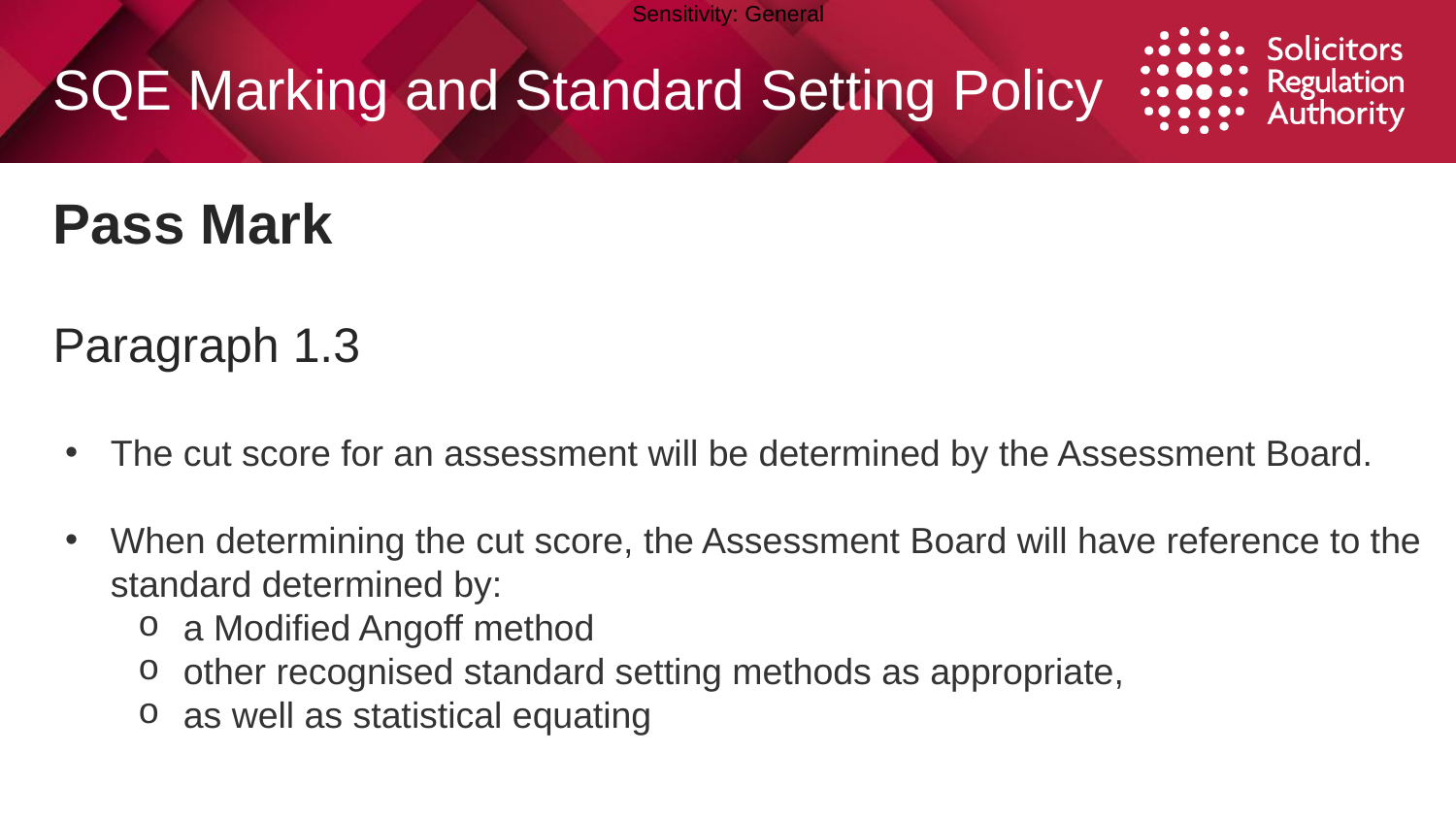

# SQE Marking and Standard Setting Policy
Pass Mark

Paragraph 1.3

The cut score for an assessment will be determined by the Assessment Board.

When determining the cut score, the Assessment Board will have reference to the standard determined by:
a Modified Angoff method
other recognised standard setting methods as appropriate,
as well as statistical equating